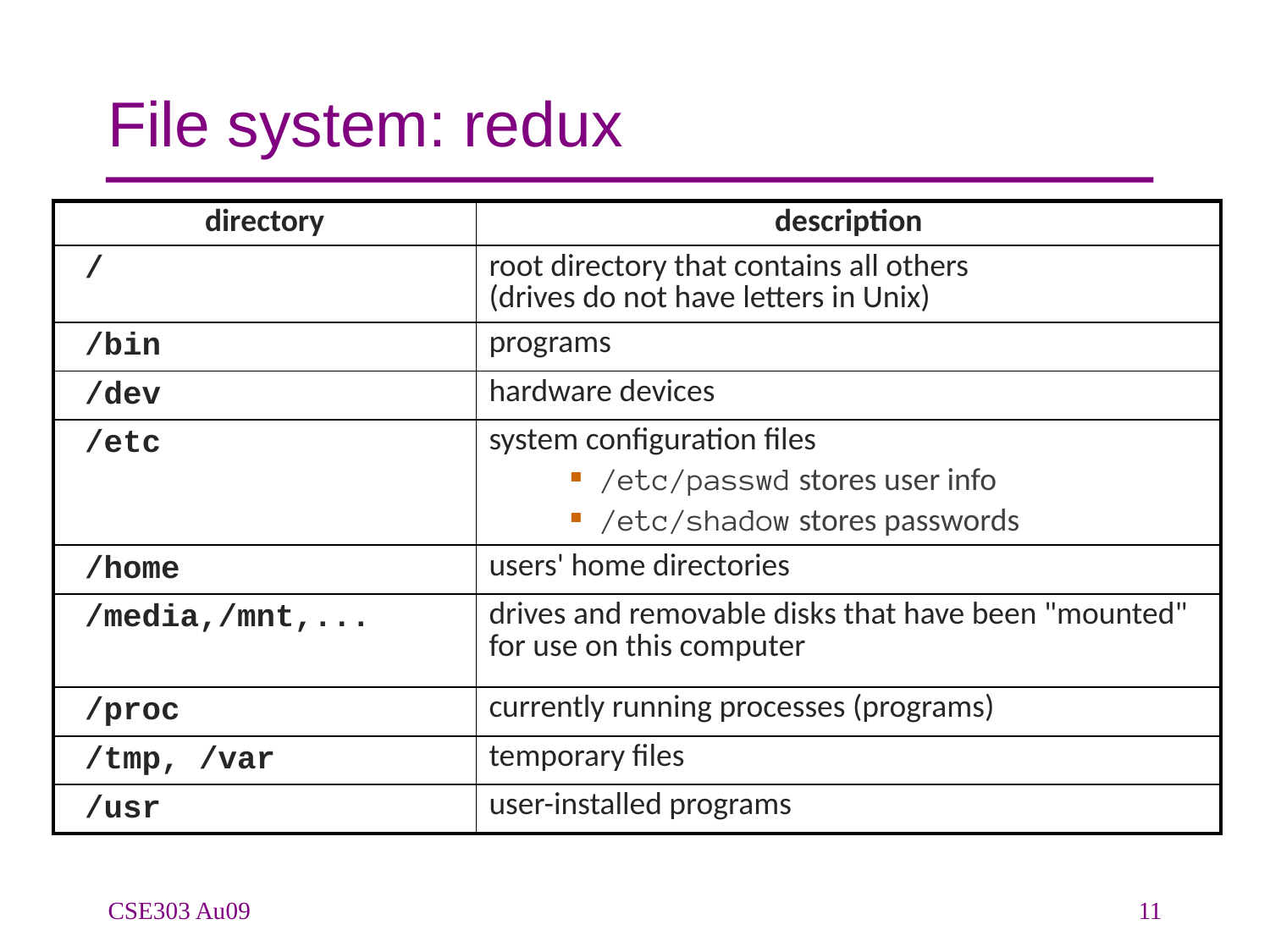

# File system: redux
| directory | description |
| --- | --- |
| / | root directory that contains all others (drives do not have letters in Unix) |
| /bin | programs |
| /dev | hardware devices |
| /etc | system configuration files /etc/passwd stores user info /etc/shadow stores passwords |
| /home | users' home directories |
| /media,/mnt,... | drives and removable disks that have been "mounted" for use on this computer |
| /proc | currently running processes (programs) |
| /tmp, /var | temporary files |
| /usr | user-installed programs |
CSE303 Au09
11